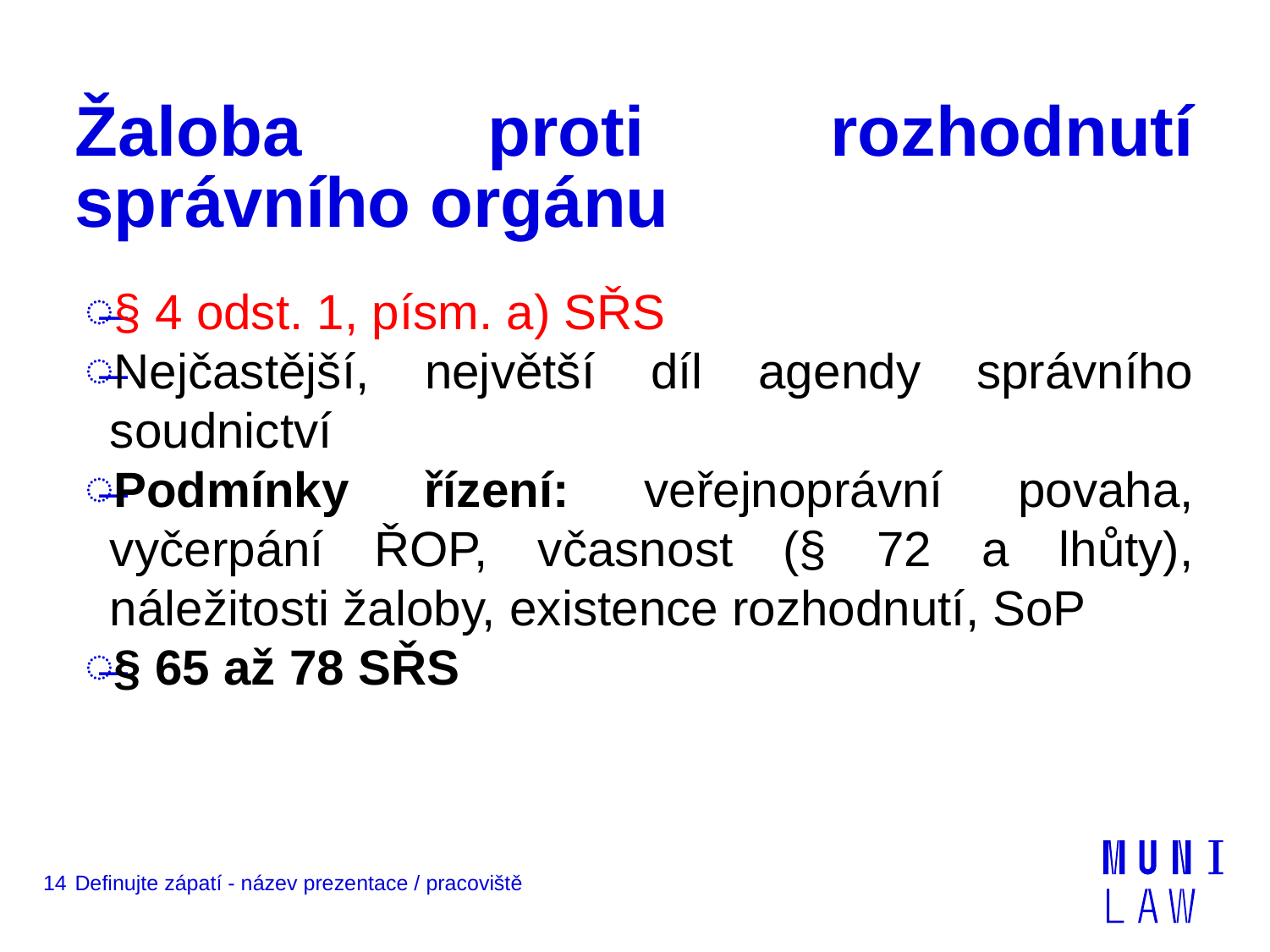

# Žaloba proti rozhodnutí správního orgánu
§ 4 odst. 1, písm. a) SŘS
Nejčastější, největší díl agendy správního soudnictví
Podmínky řízení: veřejnoprávní povaha, vyčerpání ŘOP, včasnost (§ 72 a lhůty), náležitosti žaloby, existence rozhodnutí, SoP
§ 65 až 78 SŘS

14
Definujte zápatí - název prezentace / pracoviště